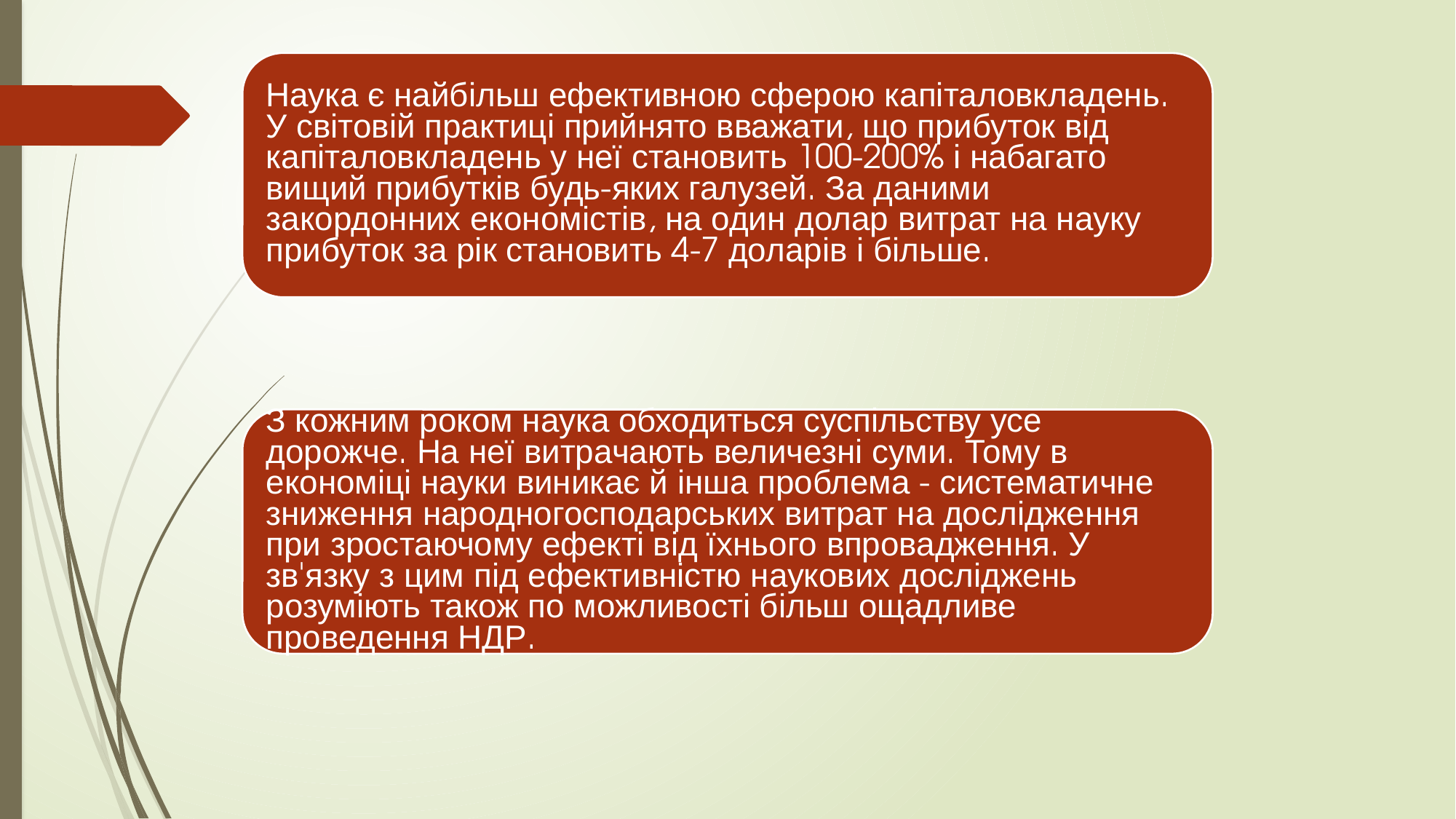

Наука є найбільш ефективною сферою капіталовкладень. У світовій практиці прийнято вважати, що прибуток від капіталовкладень у неї становить 100-200% і набагато вищий прибутків будь-яких галузей. За даними закордонних економістів, на один долар витрат на науку прибуток за рік становить 4-7 доларів і більше.
З кожним роком наука обходиться суспільству усе дорожче. На неї витрачають величезні суми. Тому в економіці науки виникає й інша проблема - систематичне зниження народногосподарських витрат на дослідження при зростаючому ефекті від їхнього впровадження. У зв'язку з цим під ефективністю наукових досліджень розуміють також по можливості більш ощадливе проведення НДР.